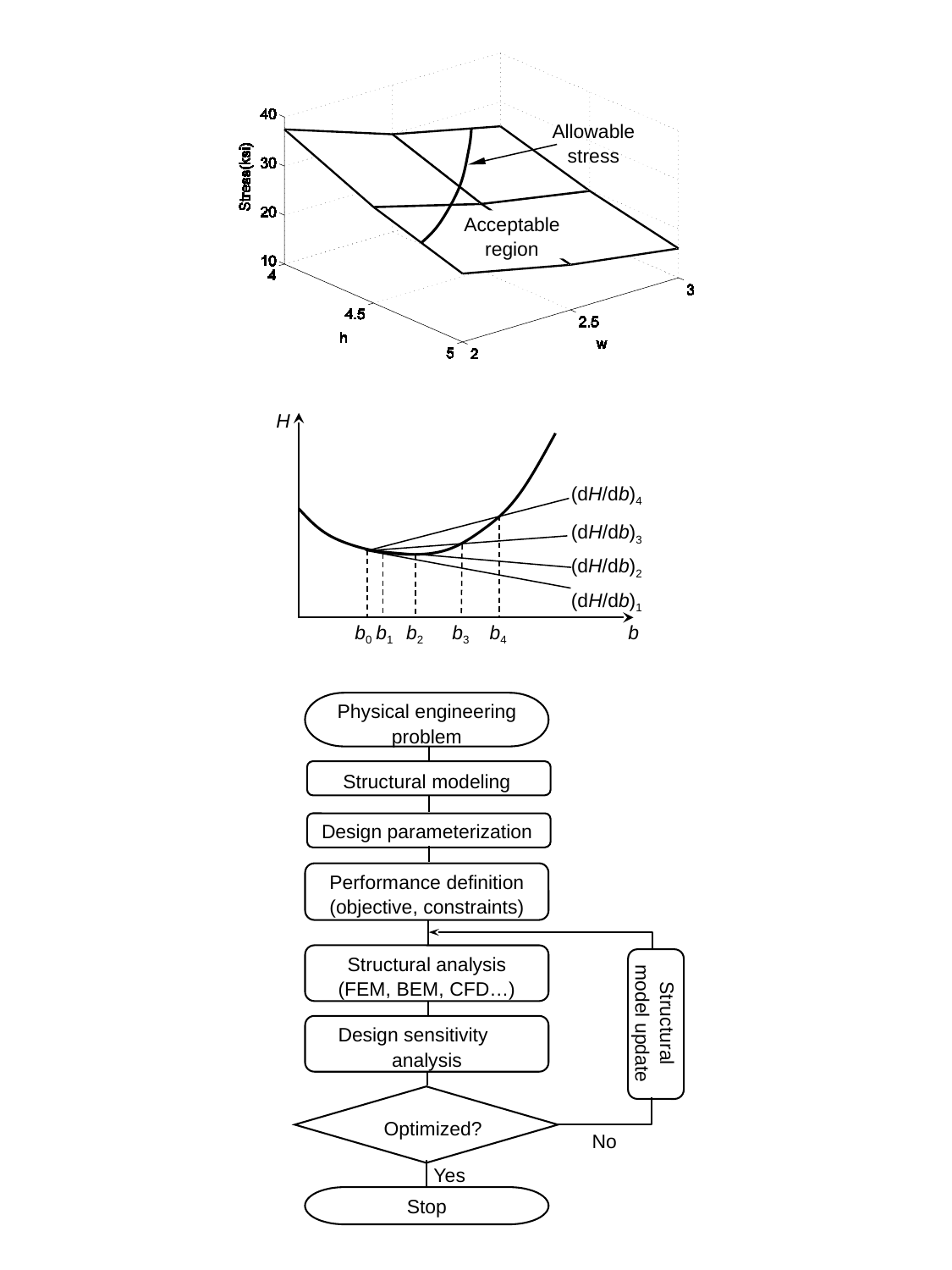

Allowable stress

Acceptable region
H

(dH/db)4
(dH/db)3
(dH/db)2
(dH/db)1
b0
b1
b2
b3
b4
b

Physical engineering problem

Structural modeling

Design parameterization

Performance definition
(objective, constraints)

Structural analysis
(FEM, BEM, CFD…)
Structural model update

Design sensitivity      analysis

Optimized?
No
Yes

Stop